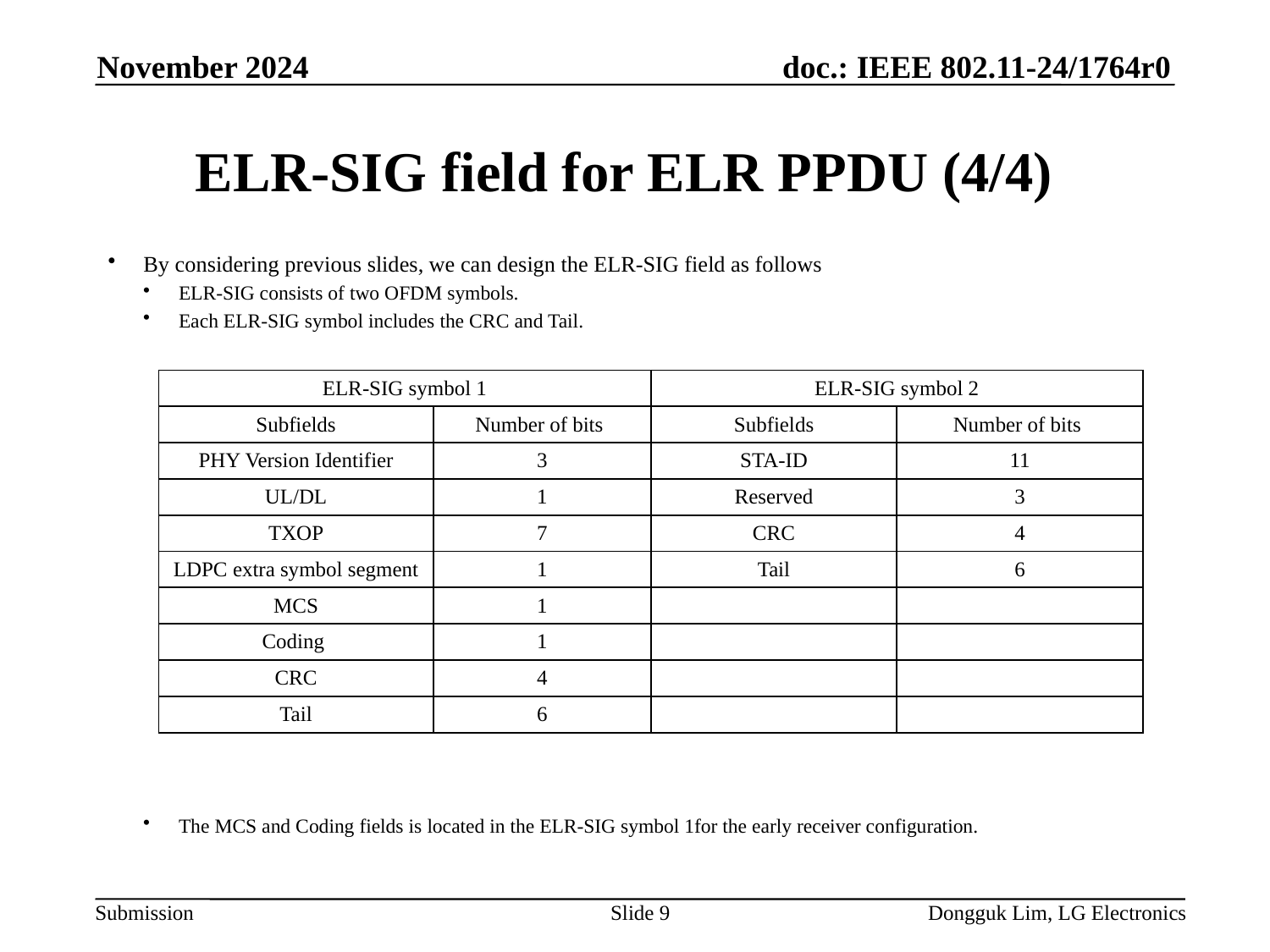

November 2024
# ELR-SIG field for ELR PPDU (4/4)
By considering previous slides, we can design the ELR-SIG field as follows
ELR-SIG consists of two OFDM symbols.
Each ELR-SIG symbol includes the CRC and Tail.

The MCS and Coding fields is located in the ELR-SIG symbol 1for the early receiver configuration.
| ELR-SIG symbol 1 |  | ELR-SIG symbol 2 |  |
| --- | --- | --- | --- |
| Subfields | Number of bits | Subfields | Number of bits |
| PHY Version Identifier | 3 | STA-ID | 11 |
| UL/DL | 1 | Reserved | 3 |
| TXOP | 7 | CRC | 4 |
| LDPC extra symbol segment | 1 | Tail | 6 |
| MCS | 1 |  |  |
| Coding | 1 |  |  |
| CRC | 4 |  |  |
| Tail | 6 |  |  |
Slide 9
Dongguk Lim, LG Electronics